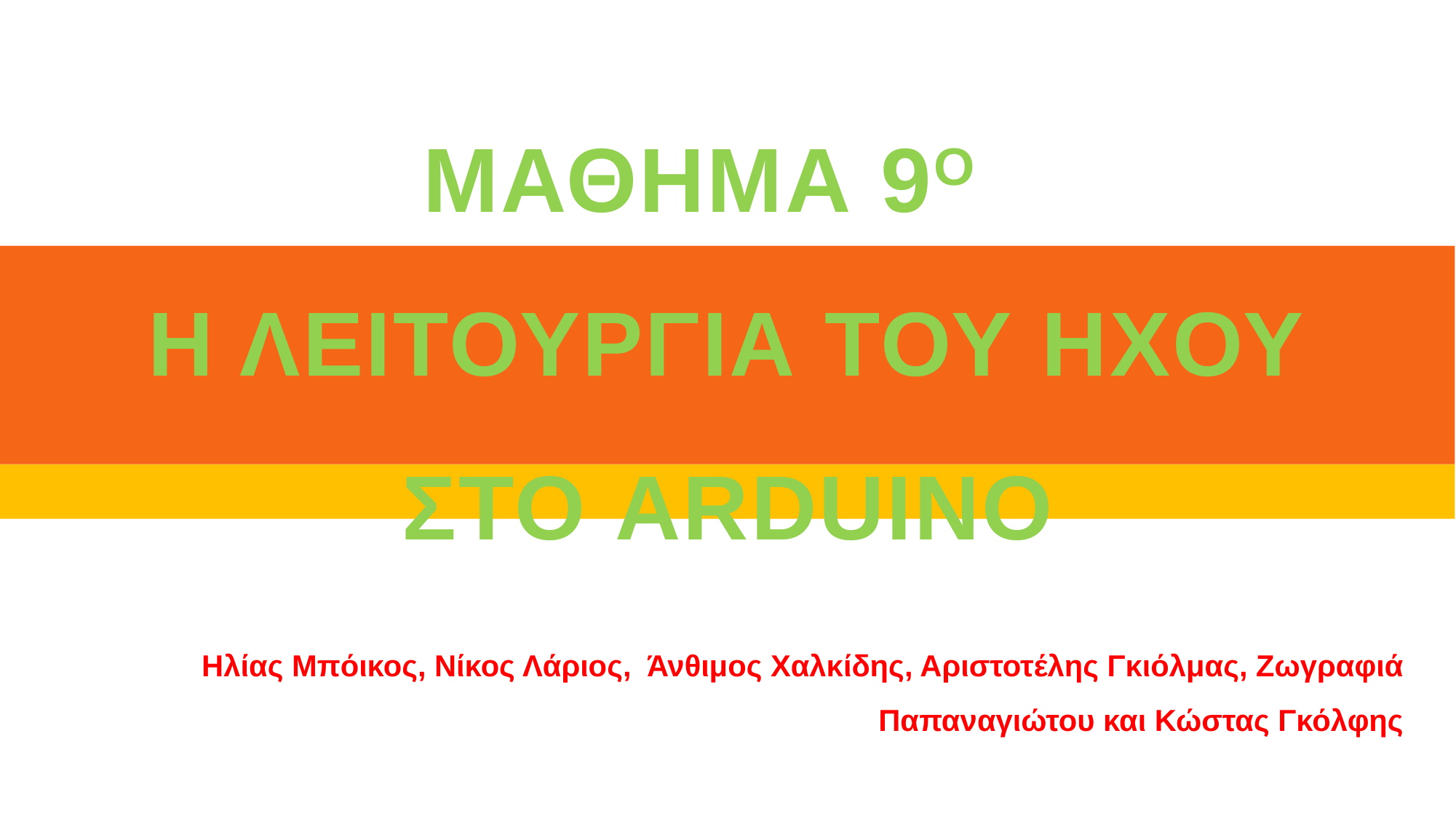

# Μαθημα 9ο η λειτουργια του ηχου στο arduino
HlΗλίας Μπόικος, Νίκος Λάριος,  Άνθιμος Χαλκίδης, Αριστοτέλης Γκιόλμας, Ζωγραφιά Παπαναγιώτου και Κώστας Γκόλφης